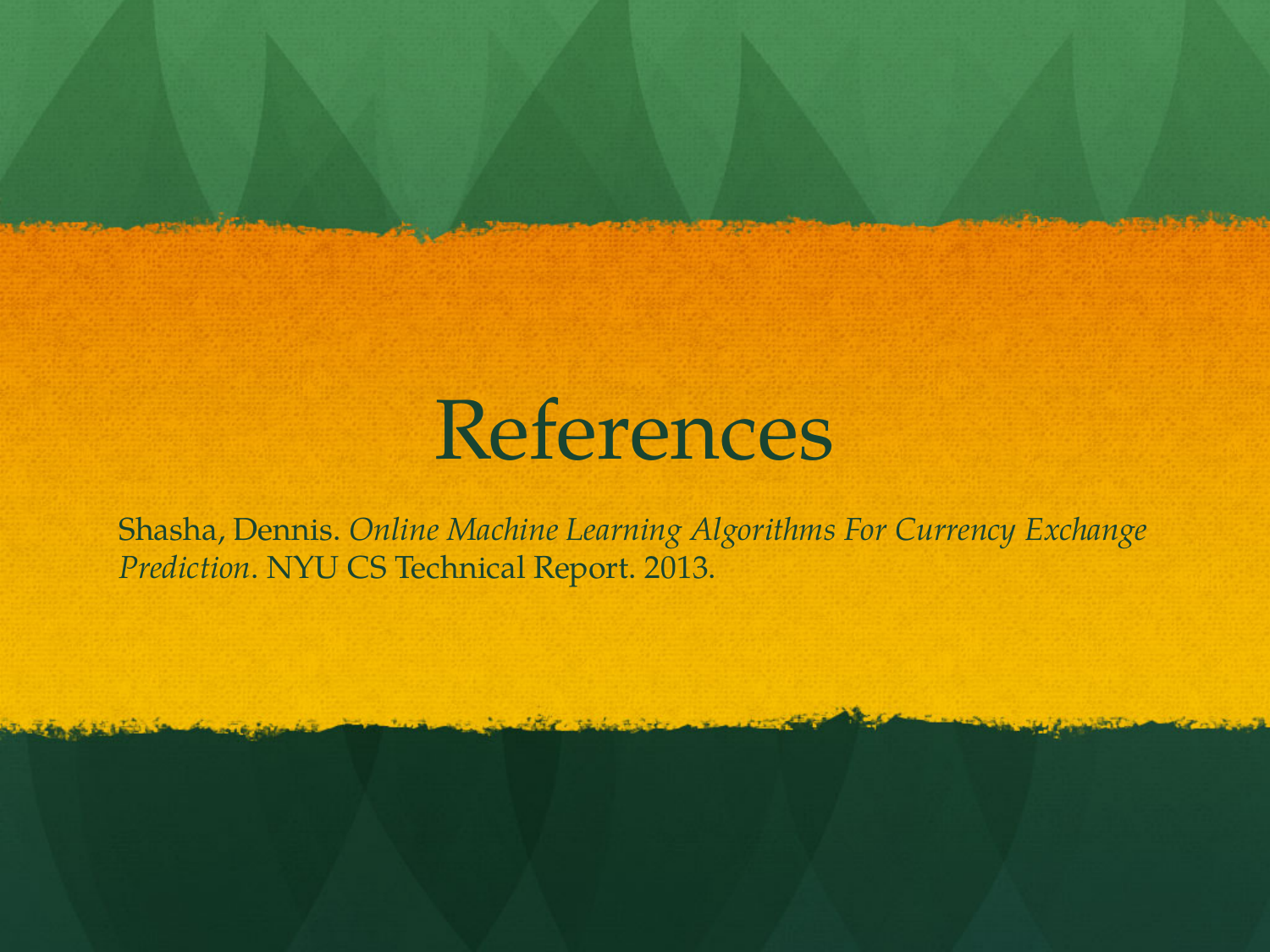

# References
Shasha, Dennis. Online Machine Learning Algorithms For Currency Exchange Prediction. NYU CS Technical Report. 2013.